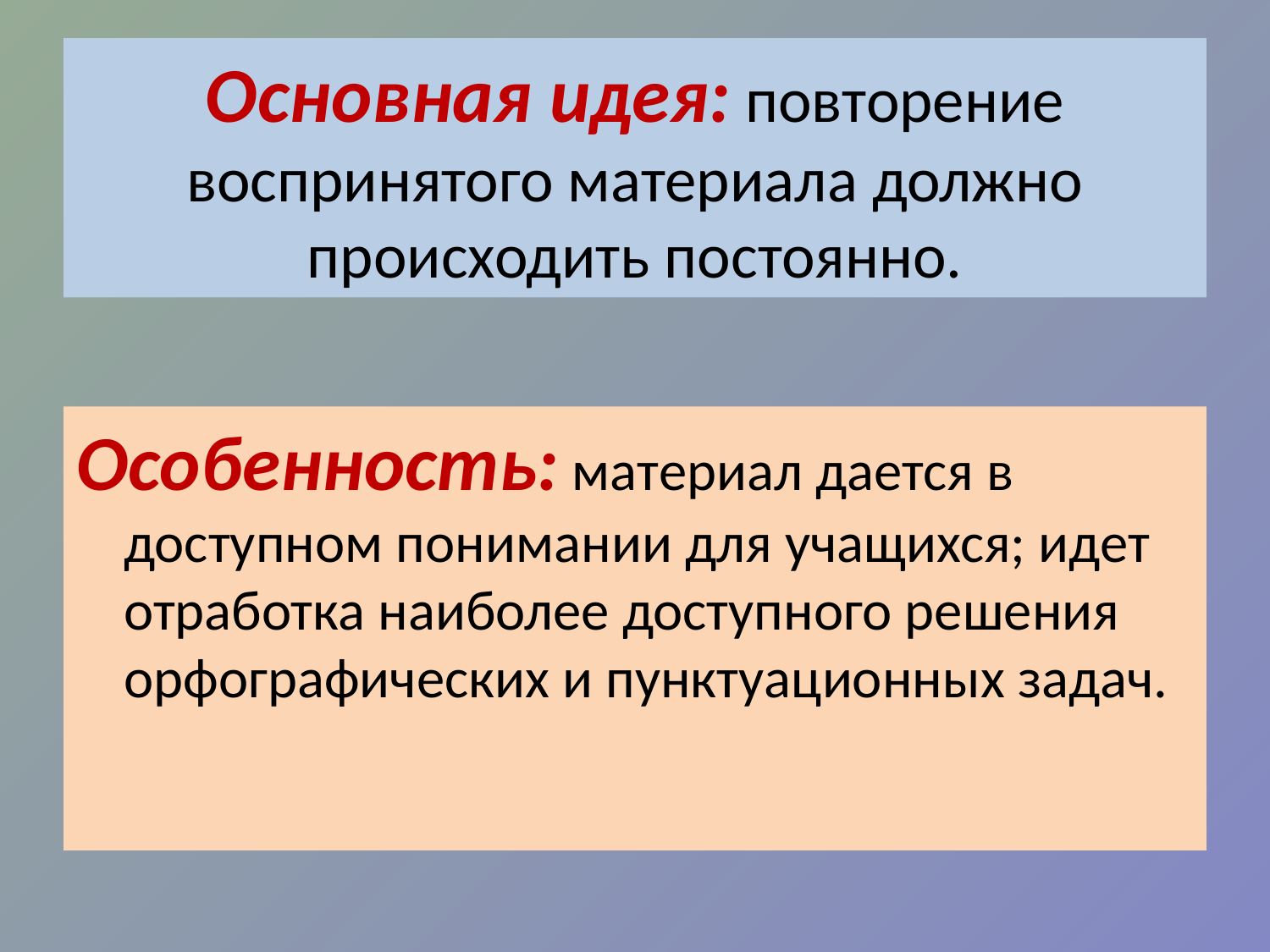

# Основная идея: повторение воспринятого материала должно происходить постоянно.
Особенность: материал дается в доступном понимании для учащихся; идет отработка наиболее доступного решения орфографических и пунктуационных задач.